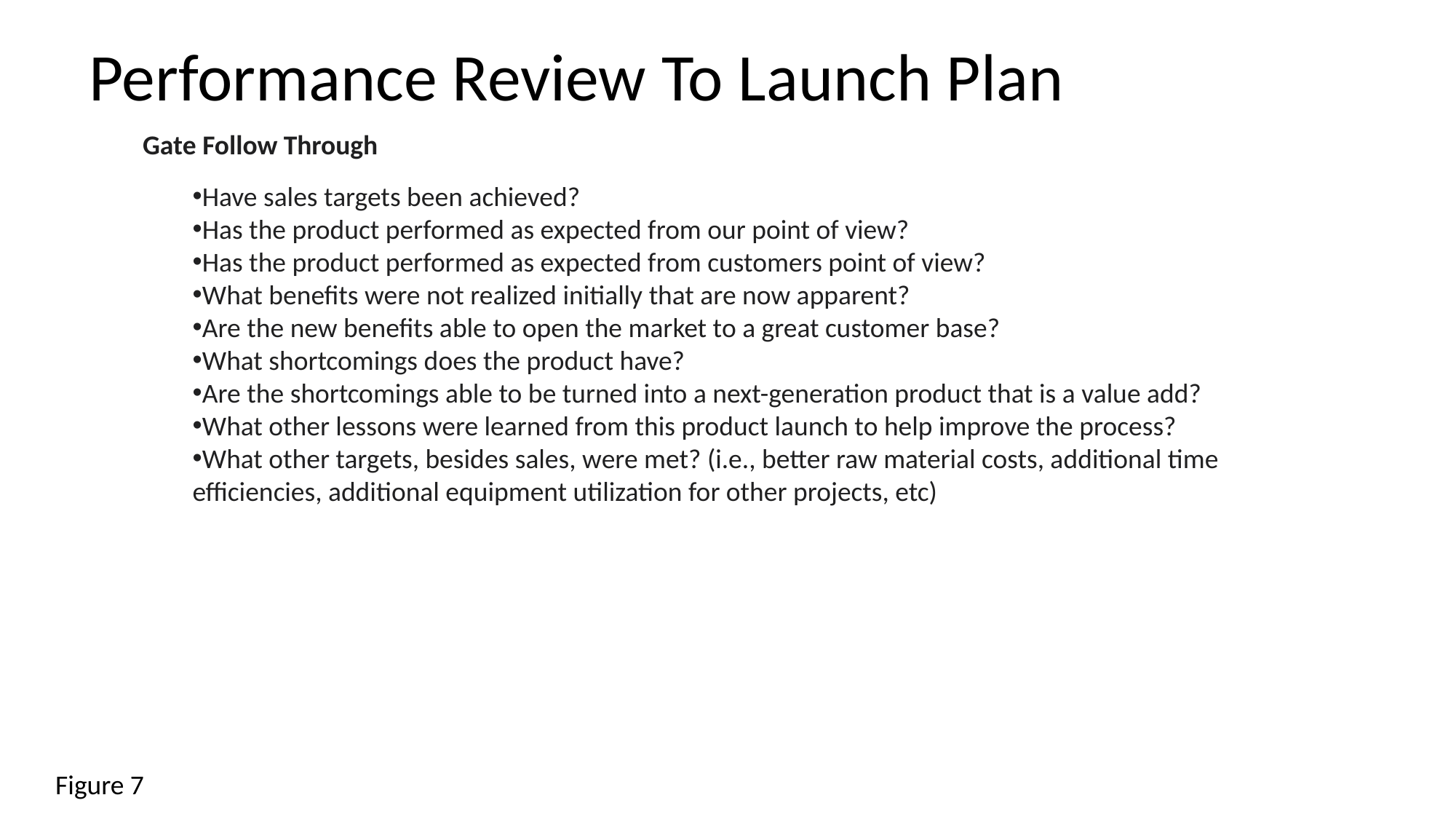

# Performance Review To Launch Plan
Gate Follow Through
Have sales targets been achieved?
Has the product performed as expected from our point of view?
Has the product performed as expected from customers point of view?
What benefits were not realized initially that are now apparent?
Are the new benefits able to open the market to a great customer base?
What shortcomings does the product have?
Are the shortcomings able to be turned into a next-generation product that is a value add?
What other lessons were learned from this product launch to help improve the process?
What other targets, besides sales, were met? (i.e., better raw material costs, additional time efficiencies, additional equipment utilization for other projects, etc)

Figure 7